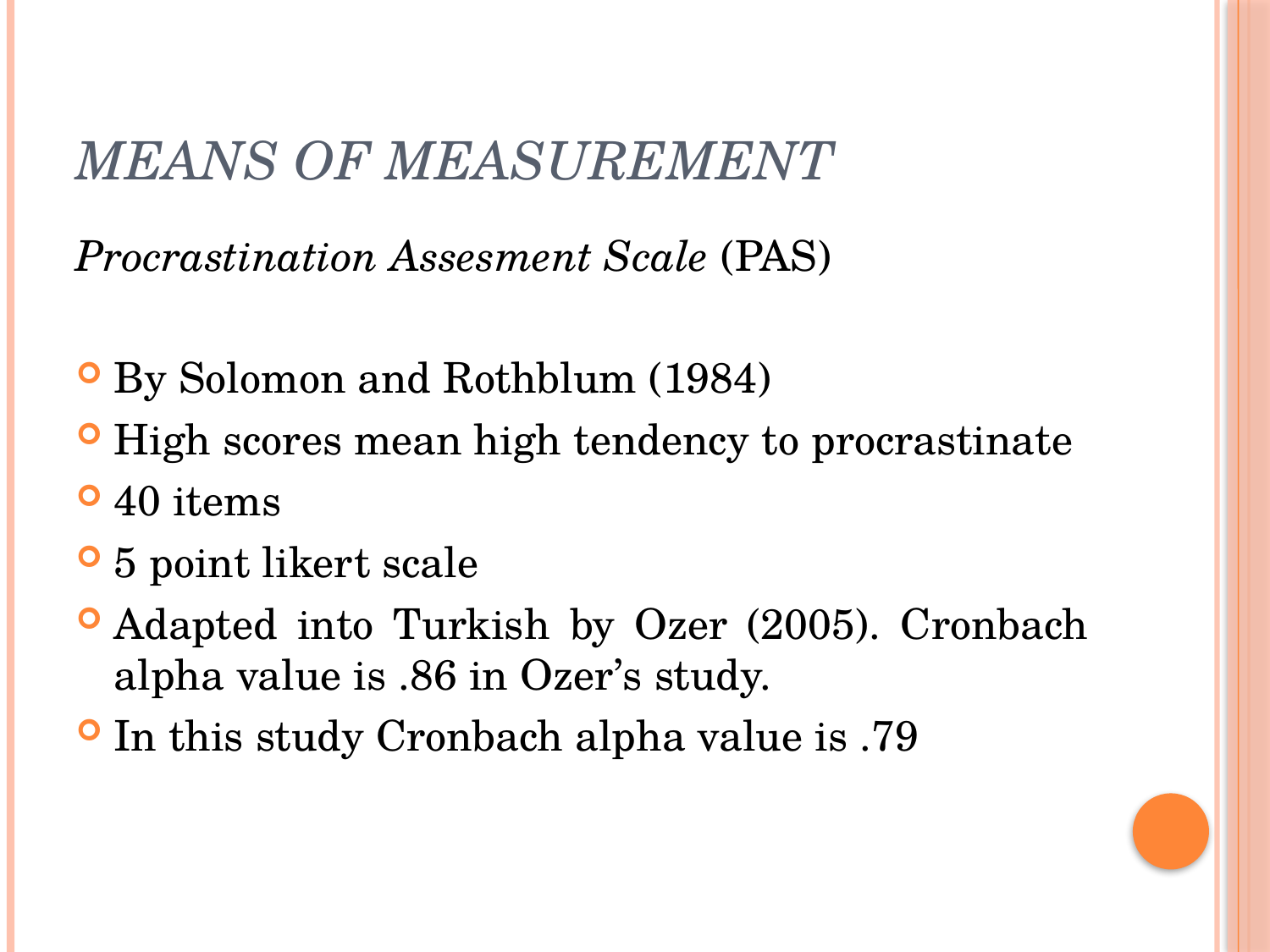

# Means of Measurement
Procrastination Assesment Scale (PAS)

By Solomon and Rothblum (1984)
High scores mean high tendency to procrastinate
40 items
5 point likert scale
Adapted into Turkish by Ozer (2005). Cronbach alpha value is .86 in Ozer’s study.
In this study Cronbach alpha value is .79